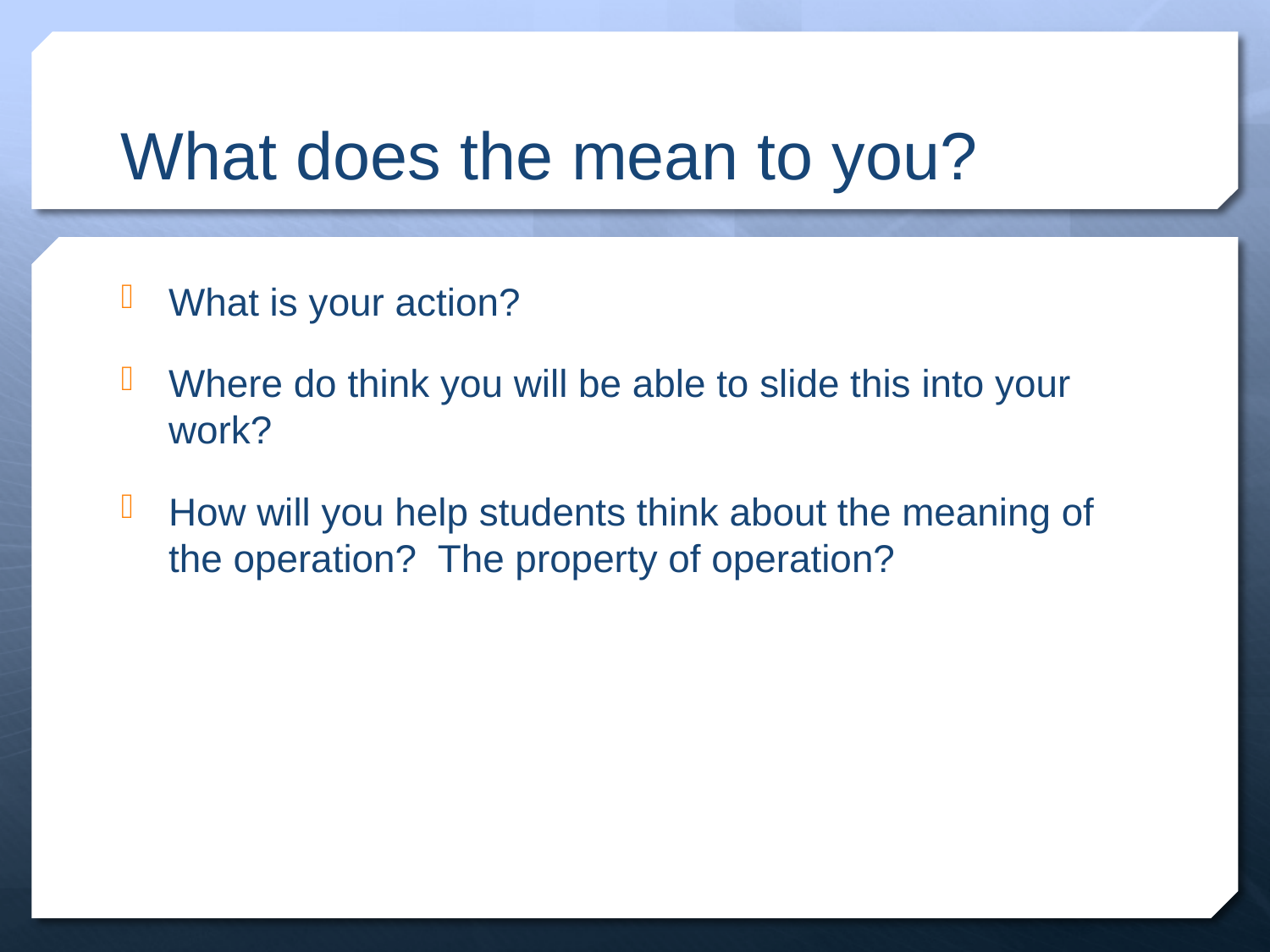

# What does the mean to you?
What is your action?
Where do think you will be able to slide this into your work?
How will you help students think about the meaning of the operation?  The property of operation?